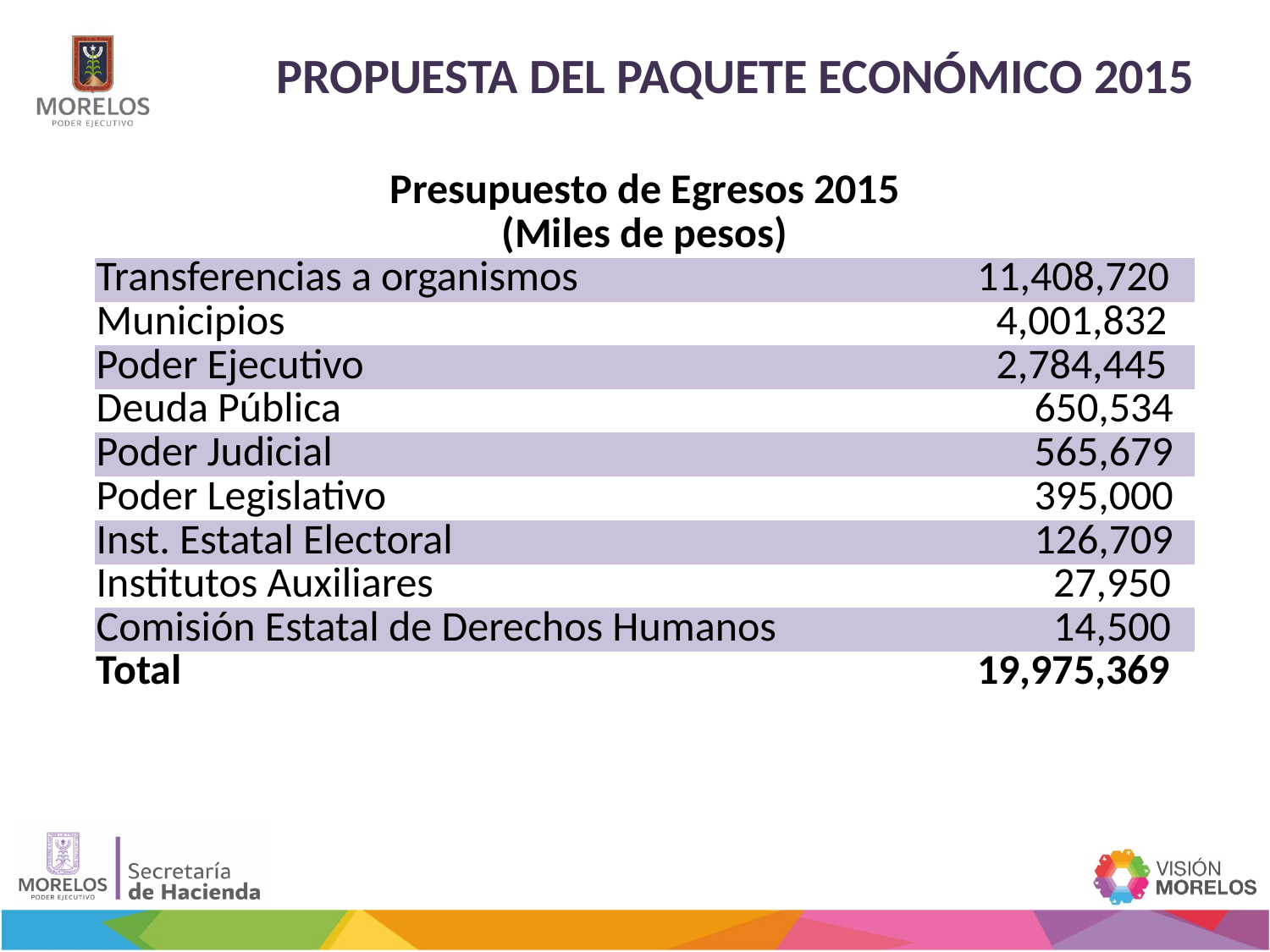

# Propuesta del Paquete Económico 2015
| Presupuesto de Egresos 2015 |  |
| --- | --- |
| (Miles de pesos) |  |
| Transferencias a organismos | 11,408,720 |
| Municipios | 4,001,832 |
| Poder Ejecutivo | 2,784,445 |
| Deuda Pública | 650,534 |
| Poder Judicial | 565,679 |
| Poder Legislativo | 395,000 |
| Inst. Estatal Electoral | 126,709 |
| Institutos Auxiliares | 27,950 |
| Comisión Estatal de Derechos Humanos | 14,500 |
| Total | 19,975,369 |